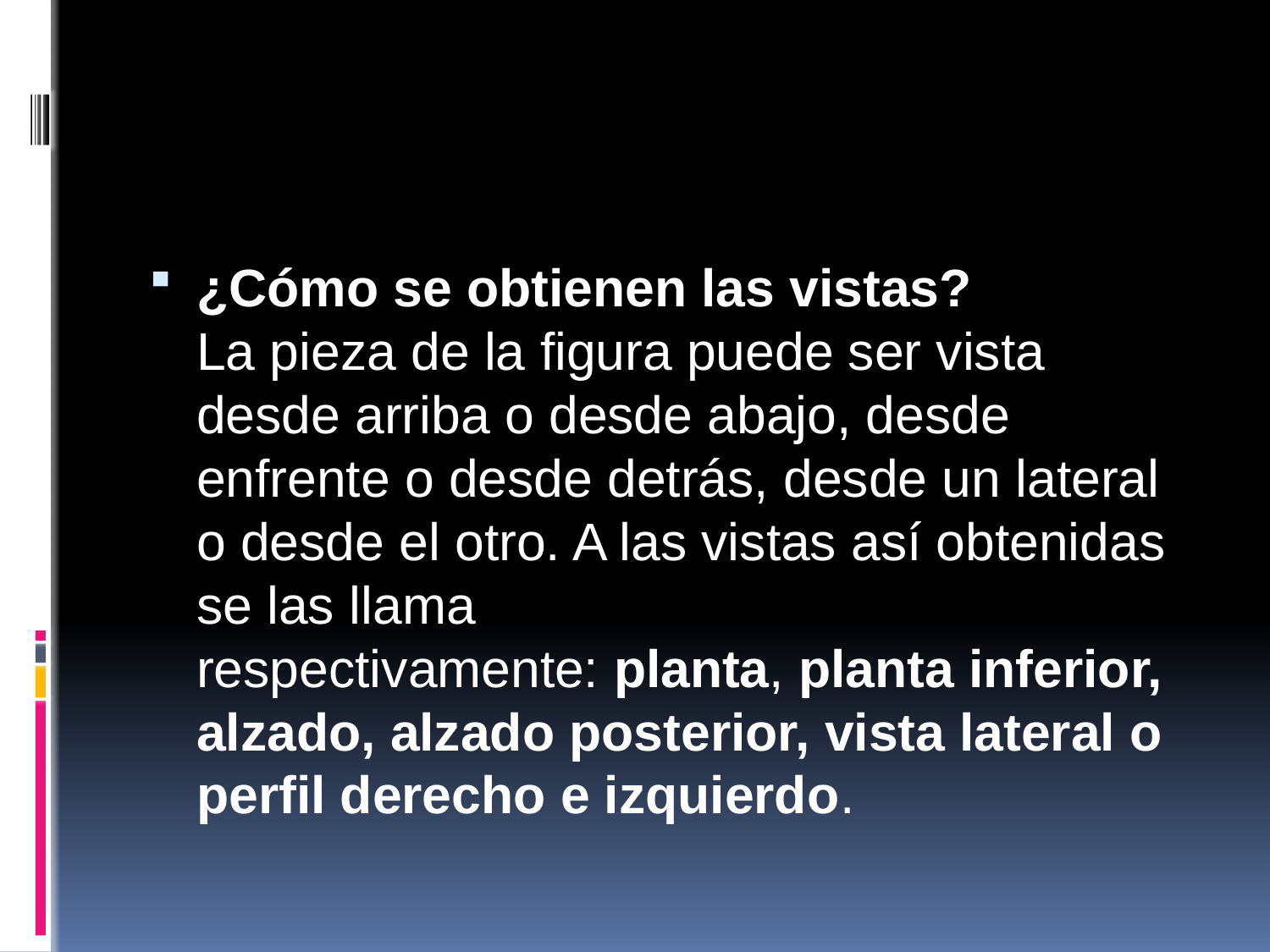

#
¿Cómo se obtienen las vistas?
La pieza de la figura puede ser vista desde arriba o desde abajo, desde enfrente o desde detrás, desde un lateral o desde el otro. A las vistas así obtenidas se las llama respectivamente: planta, planta inferior, alzado, alzado posterior, vista lateral o perfil derecho e izquierdo.